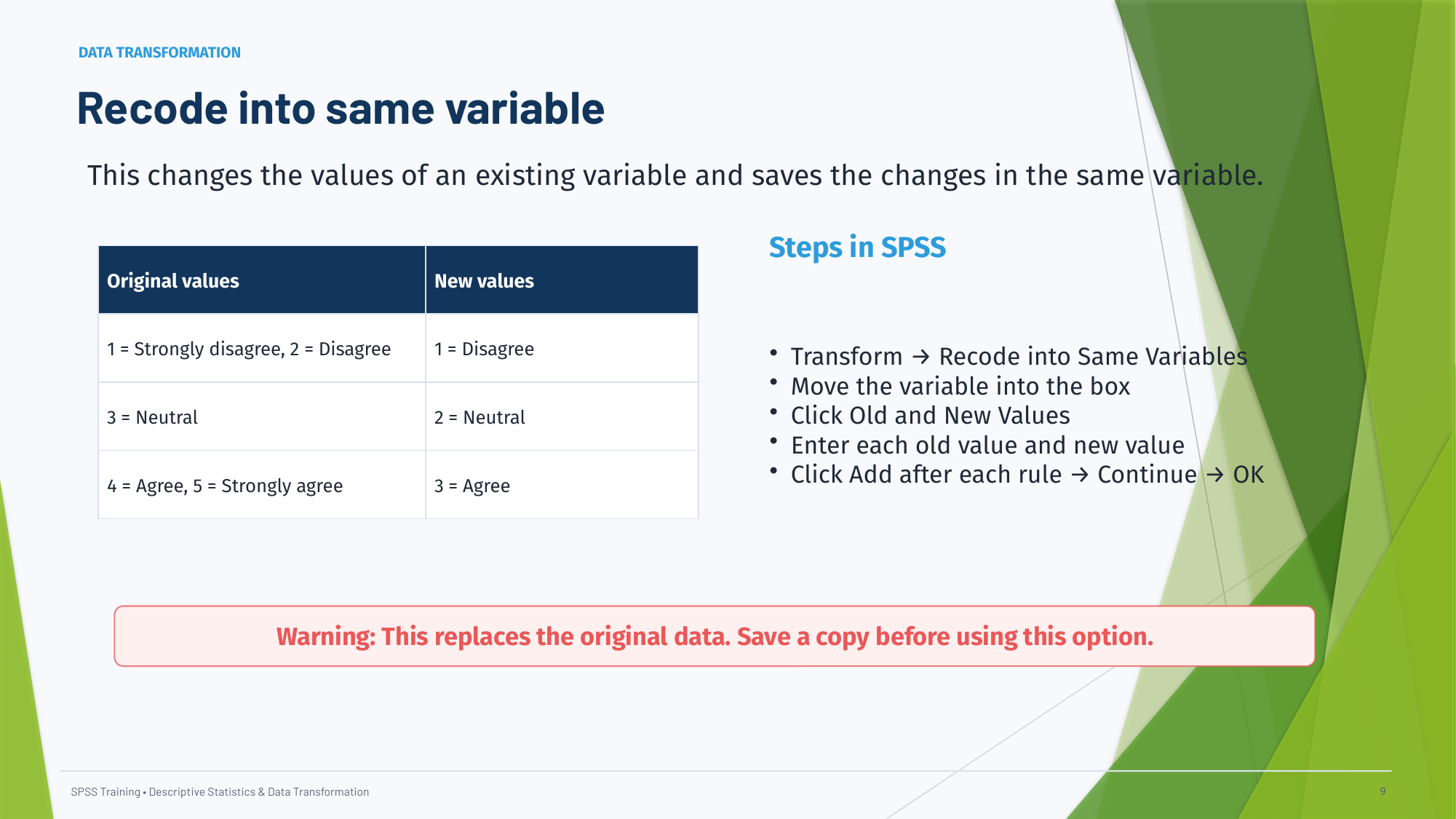

DATA TRANSFORMATION
Recode into same variable
This changes the values of an existing variable and saves the changes in the same variable.
Steps in SPSS

Original values
New values
Transform → Recode into Same Variables
Move the variable into the box
Click Old and New Values
Enter each old value and new value
Click Add after each rule → Continue → OK

1 = Strongly disagree, 2 = Disagree
1 = Disagree

3 = Neutral
2 = Neutral

4 = Agree, 5 = Strongly agree
3 = Agree

Warning: This replaces the original data. Save a copy before using this option.

9
SPSS Training • Descriptive Statistics & Data Transformation